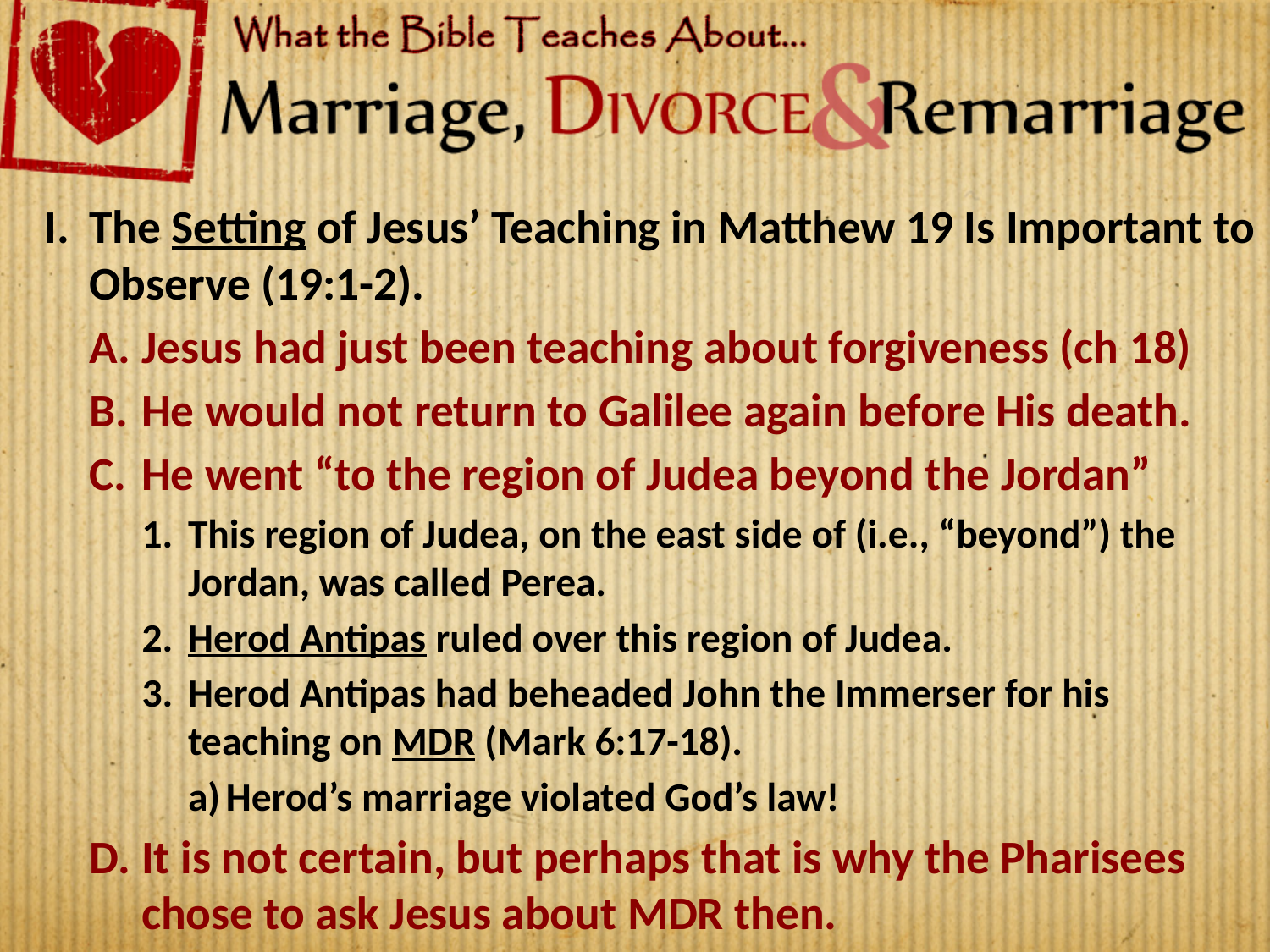

The Setting of Jesus’ Teaching in Matthew 19 Is Important to Observe (19:1-2).
Jesus had just been teaching about forgiveness (ch 18)
He would not return to Galilee again before His death.
He went “to the region of Judea beyond the Jordan”
This region of Judea, on the east side of (i.e., “beyond”) the Jordan, was called Perea.
Herod Antipas ruled over this region of Judea.
Herod Antipas had beheaded John the Immerser for his teaching on MDR (Mark 6:17-18).
Herod’s marriage violated God’s law!
It is not certain, but perhaps that is why the Pharisees chose to ask Jesus about MDR then.